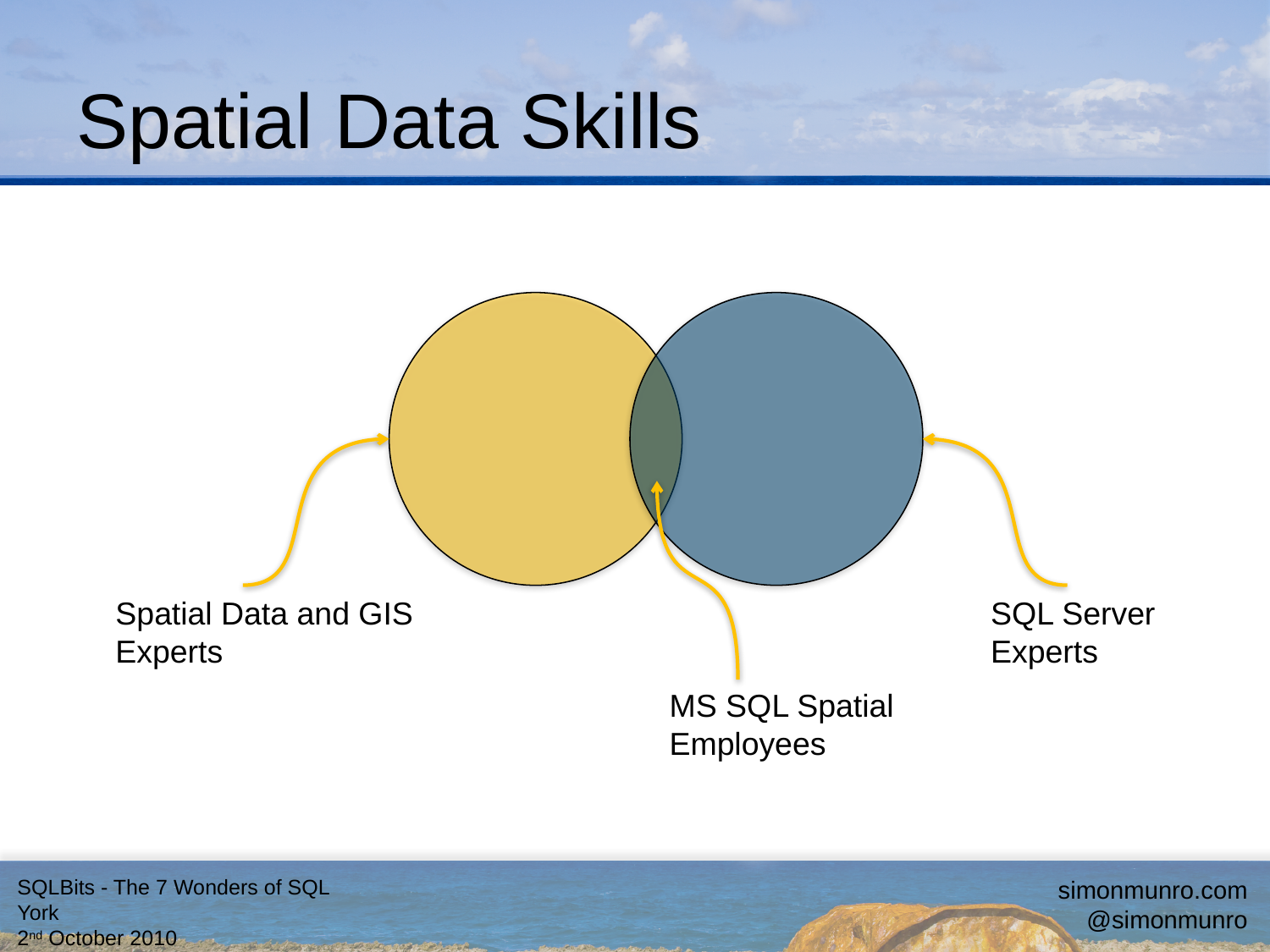

# Spatial Data Skills

MS SQL Spatial Employees
Spatial Data and GIS Experts
SQL Server Experts